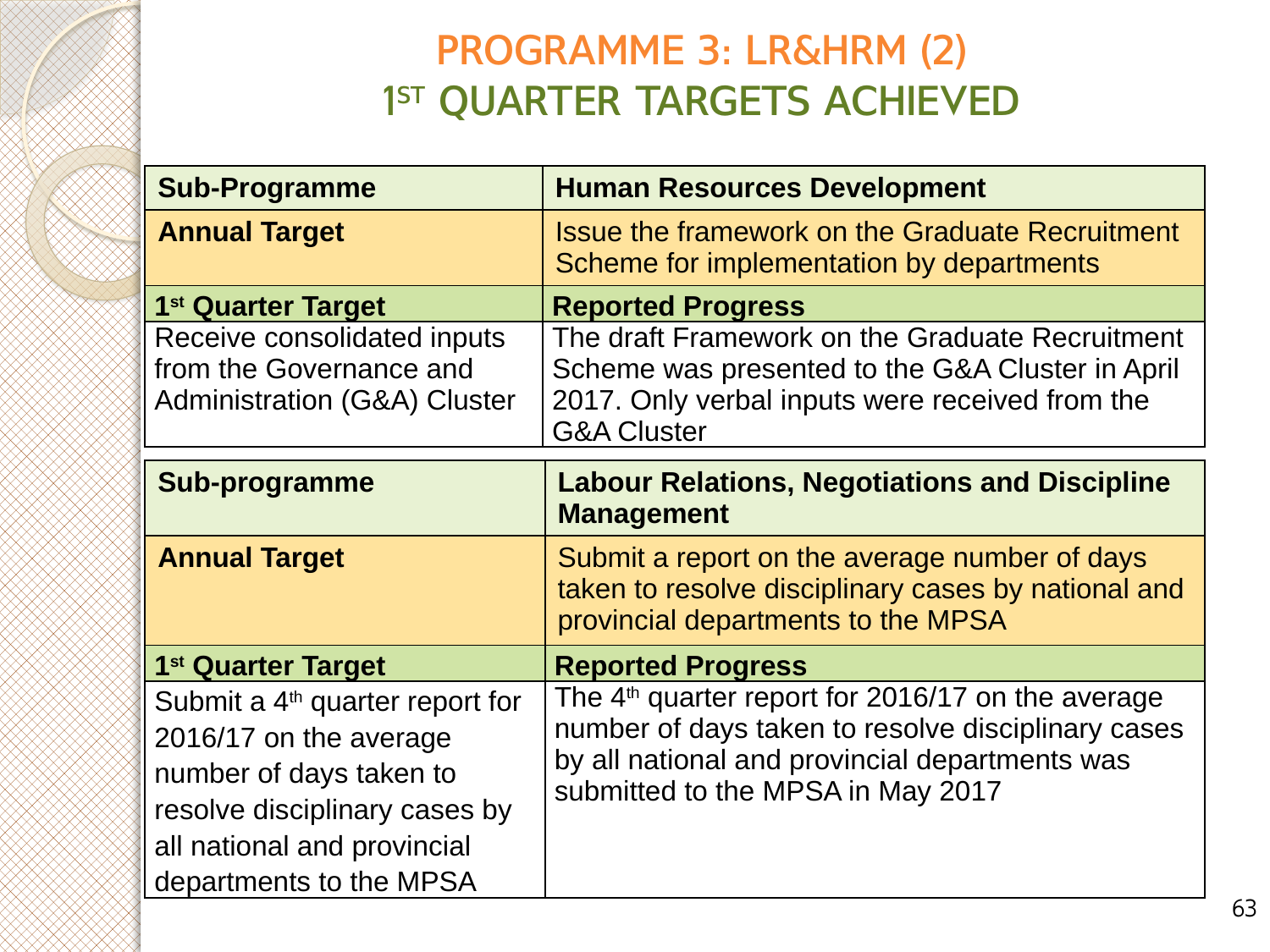

# PROGRAMME 3: LR&HRM (2) 1ST QUARTER TARGETS ACHIEVED
| Sub-Programme | Human Resources Development |
| --- | --- |
| Annual Target | Issue the framework on the Graduate Recruitment Scheme for implementation by departments |
| 1st Quarter Target | Reported Progress |
| Receive consolidated inputs from the Governance and Administration (G&A) Cluster | The draft Framework on the Graduate Recruitment Scheme was presented to the G&A Cluster in April 2017. Only verbal inputs were received from the G&A Cluster |
| Sub-programme | Labour Relations, Negotiations and Discipline Management |
| --- | --- |
| Annual Target | Submit a report on the average number of days taken to resolve disciplinary cases by national and provincial departments to the MPSA |
| 1st Quarter Target | Reported Progress |
| Submit a 4th quarter report for 2016/17 on the average number of days taken to resolve disciplinary cases by all national and provincial departments to the MPSA | The 4th quarter report for 2016/17 on the average number of days taken to resolve disciplinary cases by all national and provincial departments was submitted to the MPSA in May 2017 |
63